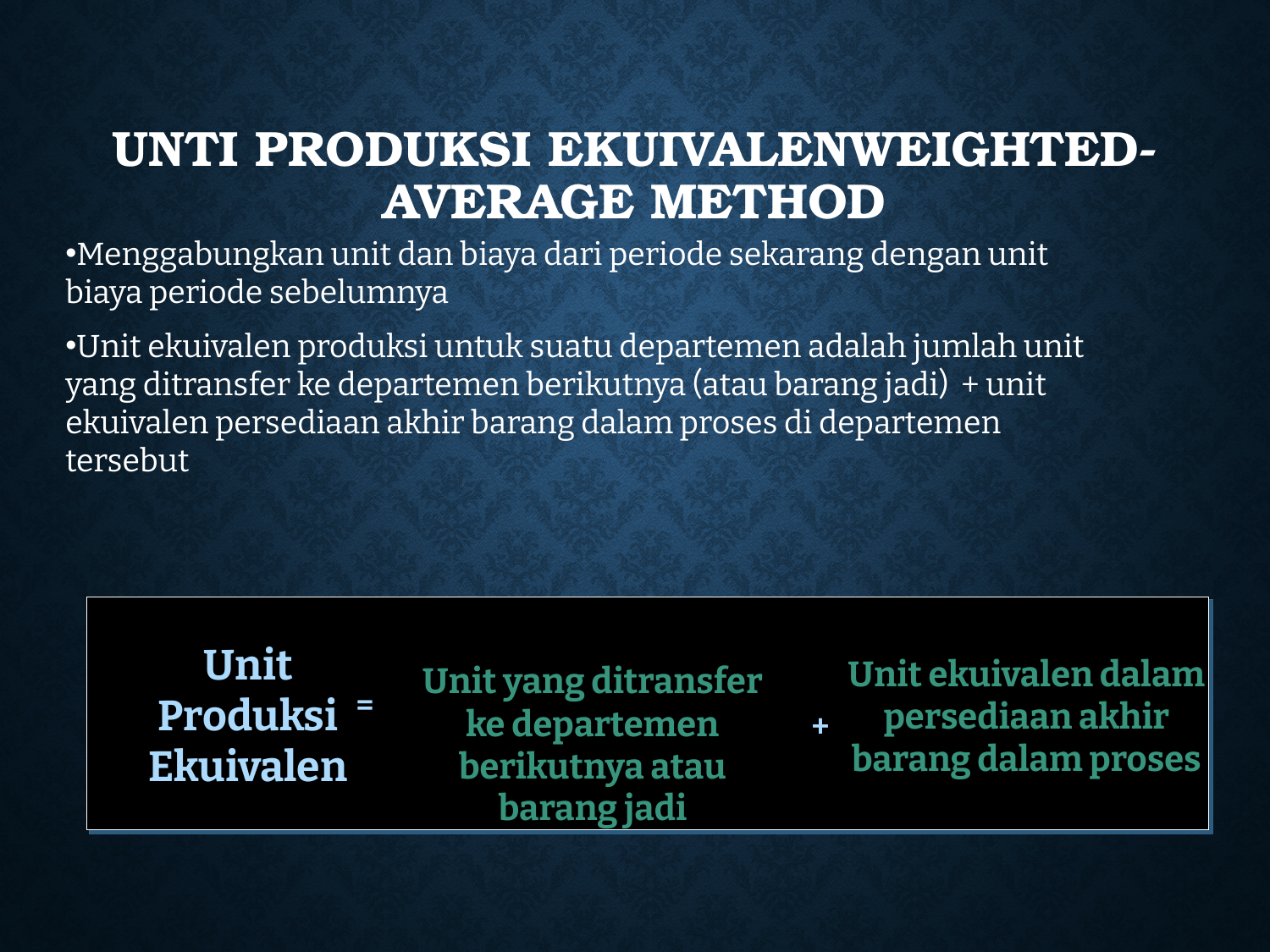

# Unti produksi ekuivalenWeighted-Average Method
Menggabungkan unit dan biaya dari periode sekarang dengan unit biaya periode sebelumnya
Unit ekuivalen produksi untuk suatu departemen adalah jumlah unit yang ditransfer ke departemen berikutnya (atau barang jadi)  + unit ekuivalen persediaan akhir barang dalam proses di departemen tersebut

Unit Produksi Ekuivalen
=
Unit ekuivalen dalam persediaan akhir barang dalam proses
Unit yang ditransfer ke departemen berikutnya atau barang jadi
+